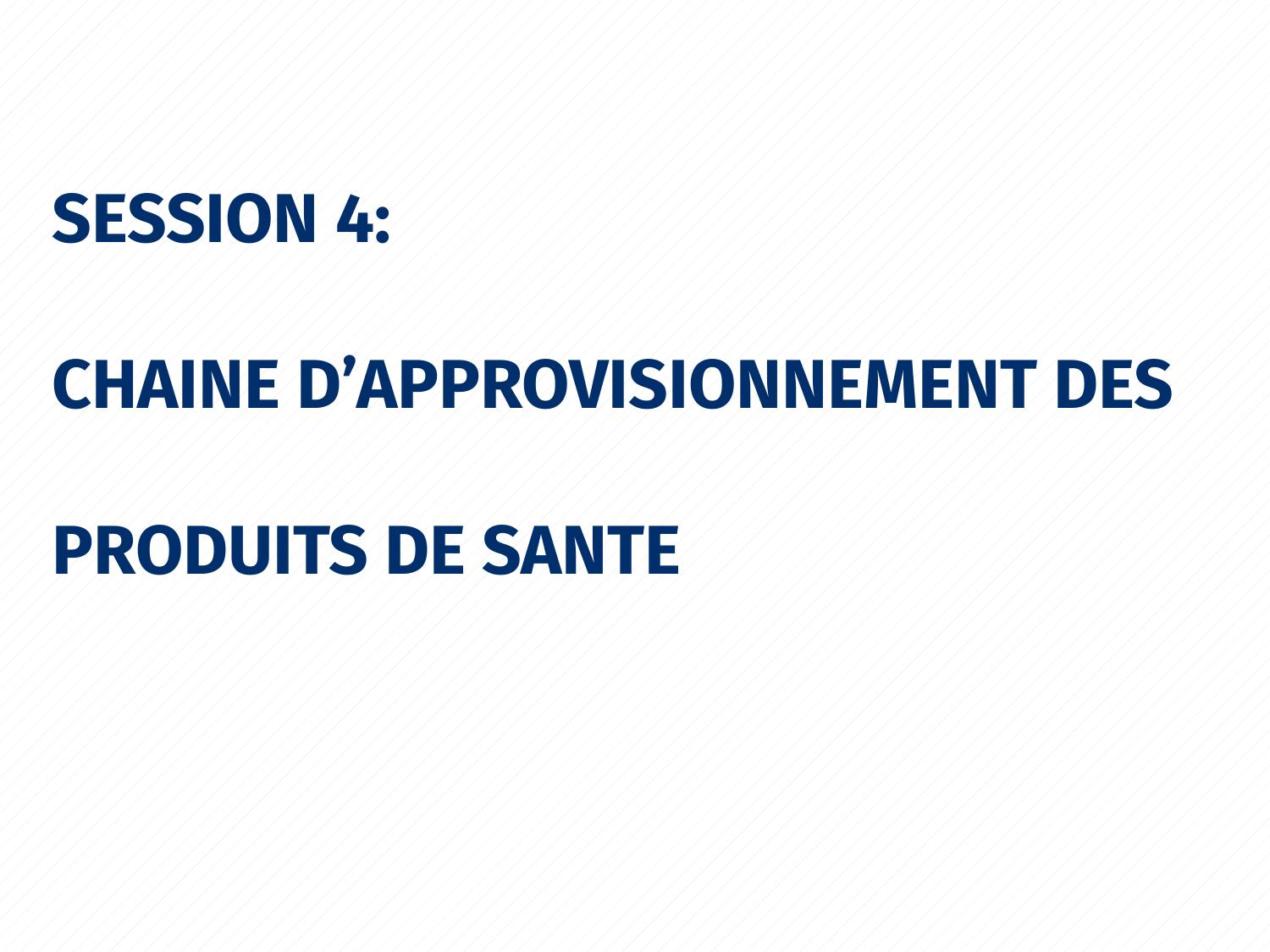

# SESSION 4: CHAINE D’APPROVISIONNEMENT DES PRODUITS DE SANTE